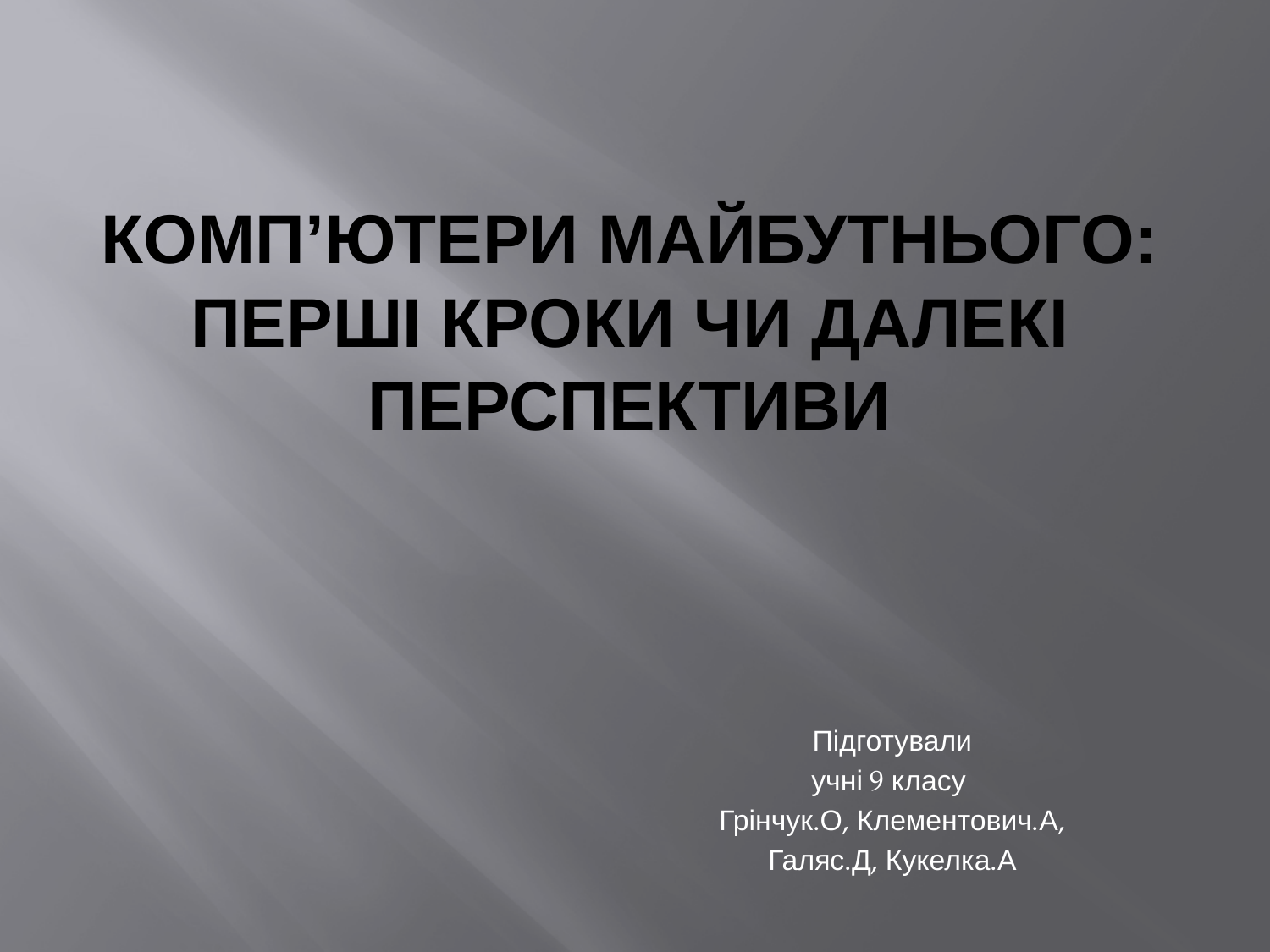

# Комп’ютери майбутнього: перші кроки чи далекі перспективи
Підготували
учні 9 класу
Грінчук.О, Клементович.А,
Галяс.Д, Кукелка.А